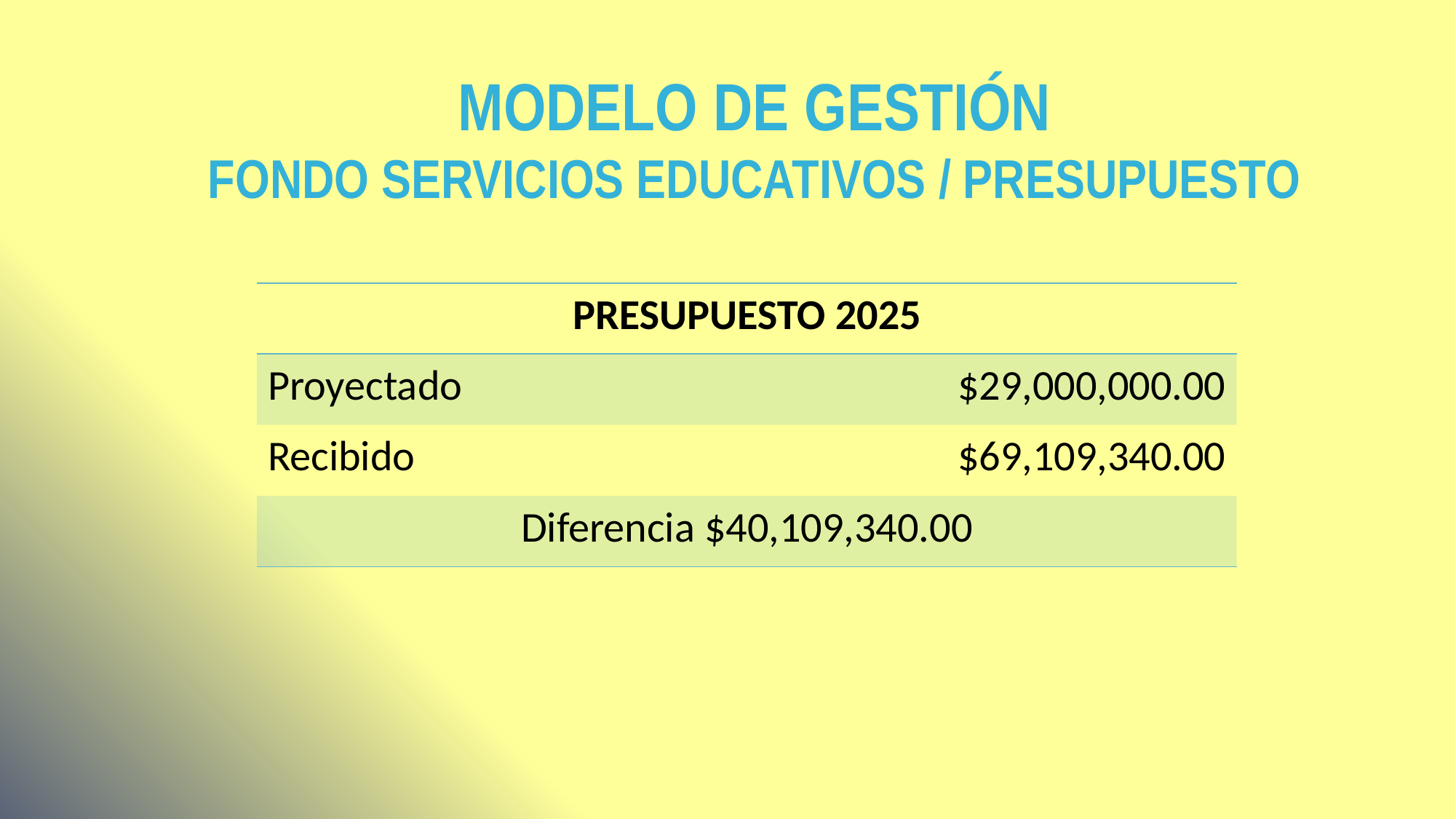

# MODELO DE GESTIÓN FONDO SERVICIOS EDUCATIVOS / PRESUPUESTO
| PRESUPUESTO 2025 |  |
| --- | --- |
| Proyectado | $29,000,000.00 |
| Recibido | $69,109,340.00 |
| Diferencia $40,109,340.00 |  |